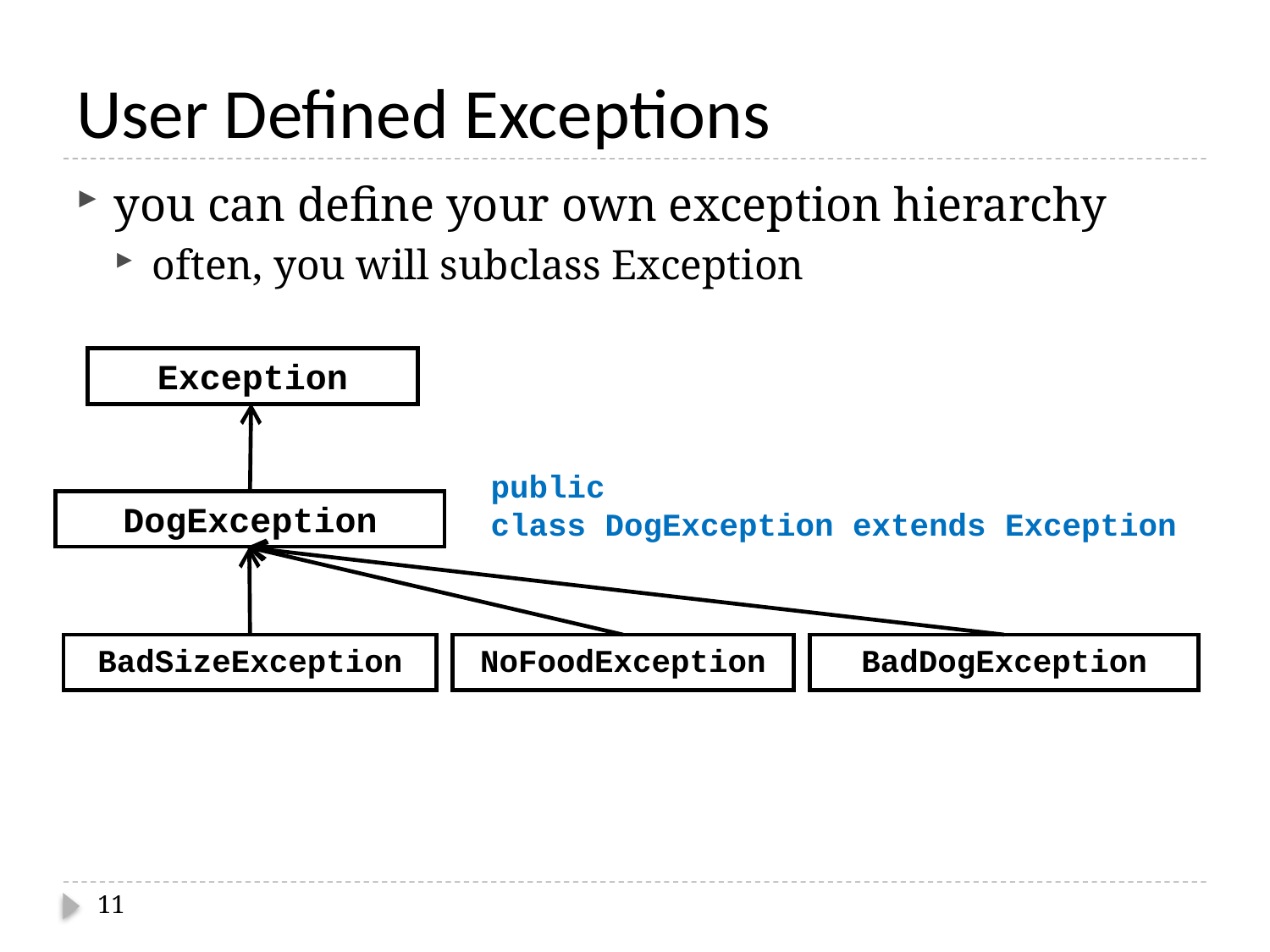

# User Defined Exceptions
you can define your own exception hierarchy
often, you will subclass Exception
Exception
public
class DogException extends Exception
DogException
BadSizeException
NoFoodException
BadDogException
11